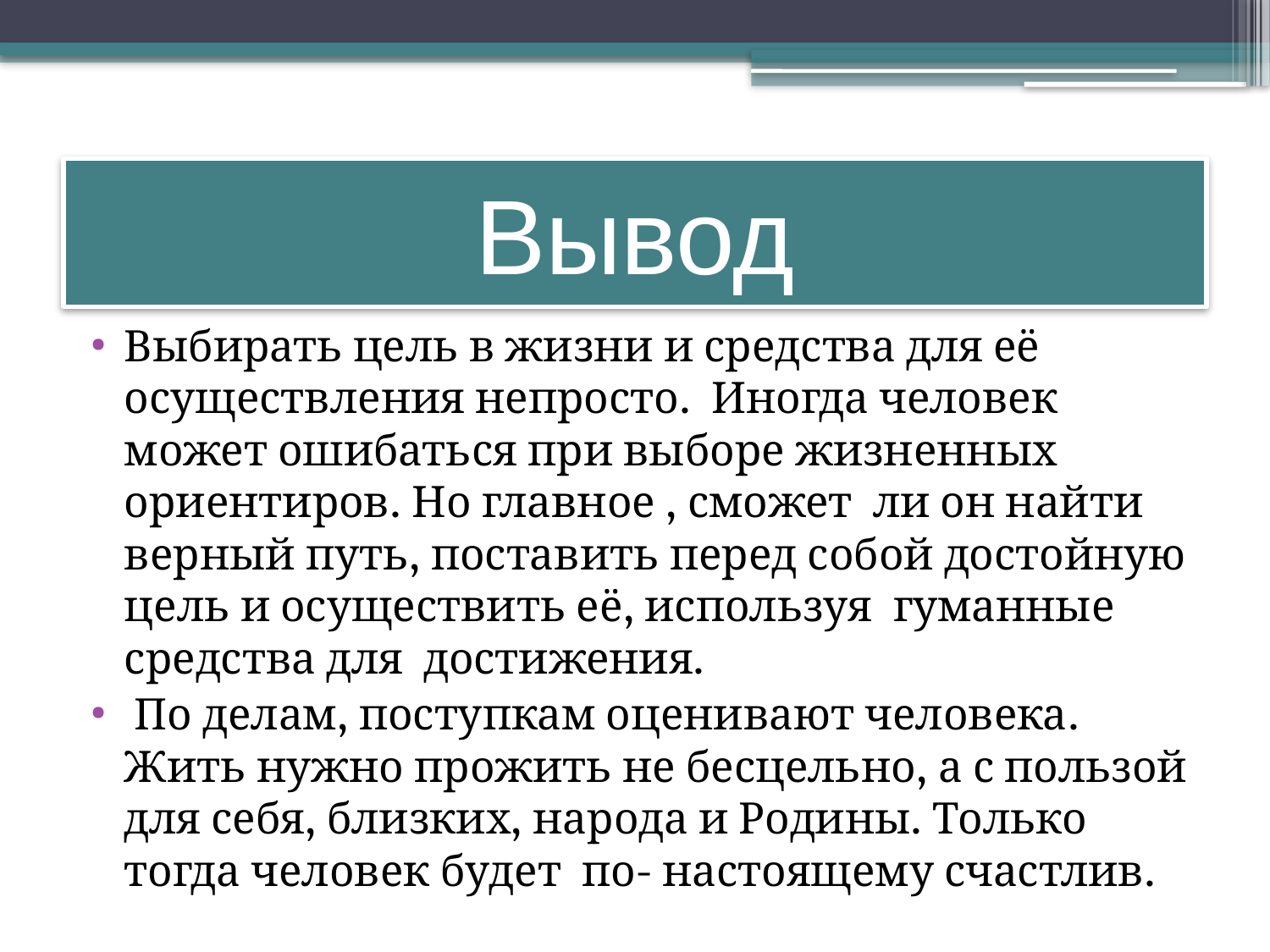

# Вывод
Выбирать цель в жизни и средства для её осуществления непросто.  Иногда человек может ошибаться при выборе жизненных ориентиров. Но главное , сможет  ли он найти верный путь, поставить перед собой достойную цель и осуществить её, используя  гуманные средства для  достижения.
 По делам, поступкам оценивают человека. Жить нужно прожить не бесцельно, а с пользой для себя, близких, народа и Родины. Только тогда человек будет  по- настоящему счастлив.